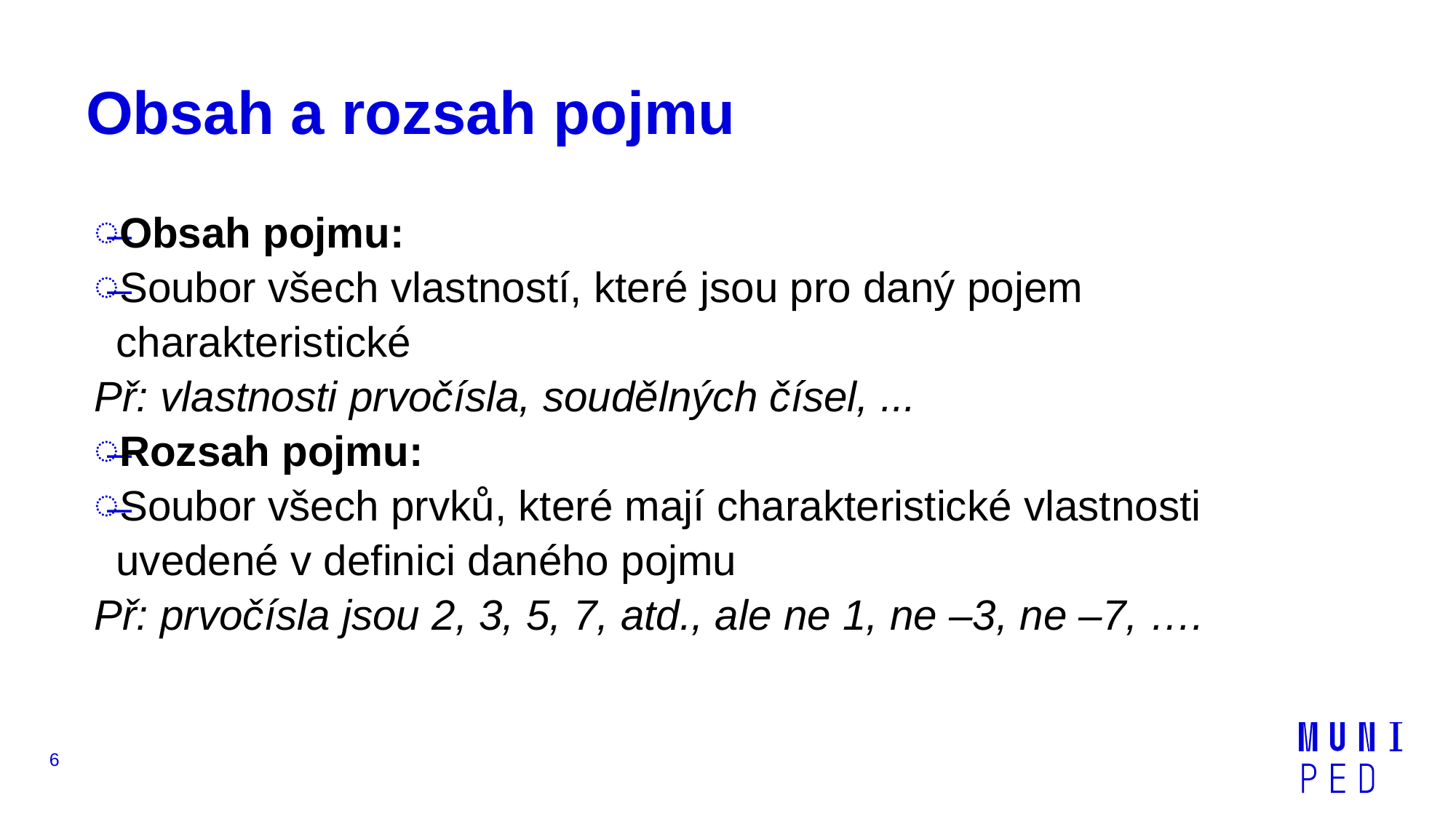

# Obsah a rozsah pojmu
Obsah pojmu:
Soubor všech vlastností, které jsou pro daný pojem charakteristické
Př: vlastnosti prvočísla, soudělných čísel, ...
Rozsah pojmu:
Soubor všech prvků, které mají charakteristické vlastnosti uvedené v definici daného pojmu
Př: prvočísla jsou 2, 3, 5, 7, atd., ale ne 1, ne –3, ne –7, ….

6